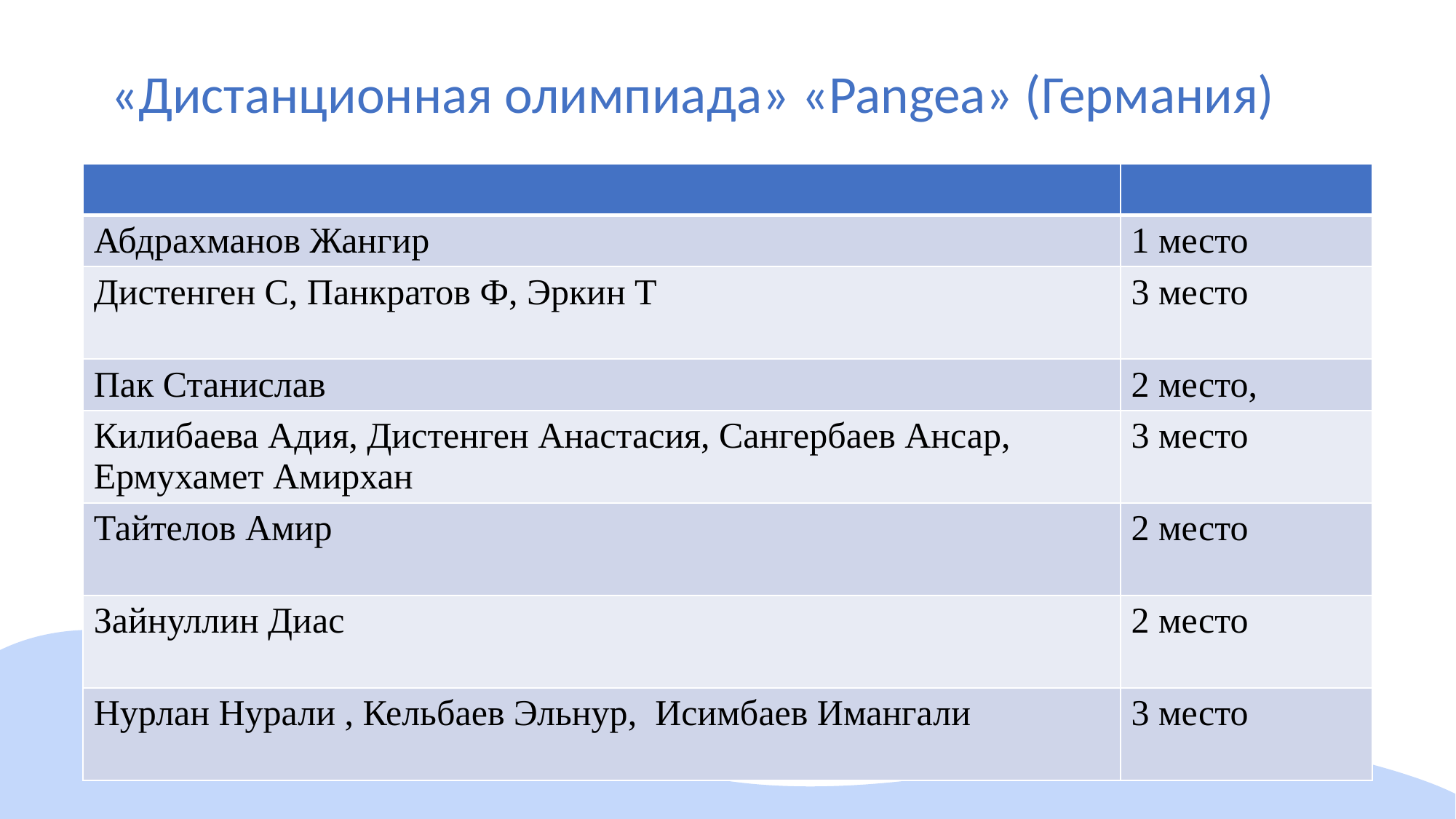

# «Дистанционная олимпиада» «Pangea» (Германия)
|  |  |
| --- | --- |
| Абдрахманов Жангир | 1 место |
| Дистенген С, Панкратов Ф, Эркин Т | 3 место |
| Пак Станислав | 2 место, |
| Килибаева Адия, Дистенген Анастасия, Сангербаев Ансар, Ермухамет Амирхан | 3 место |
| Тайтелов Амир | 2 место |
| Зайнуллин Диас | 2 место |
| Нурлан Нурали , Кельбаев Эльнур, Исимбаев Имангали | 3 место |